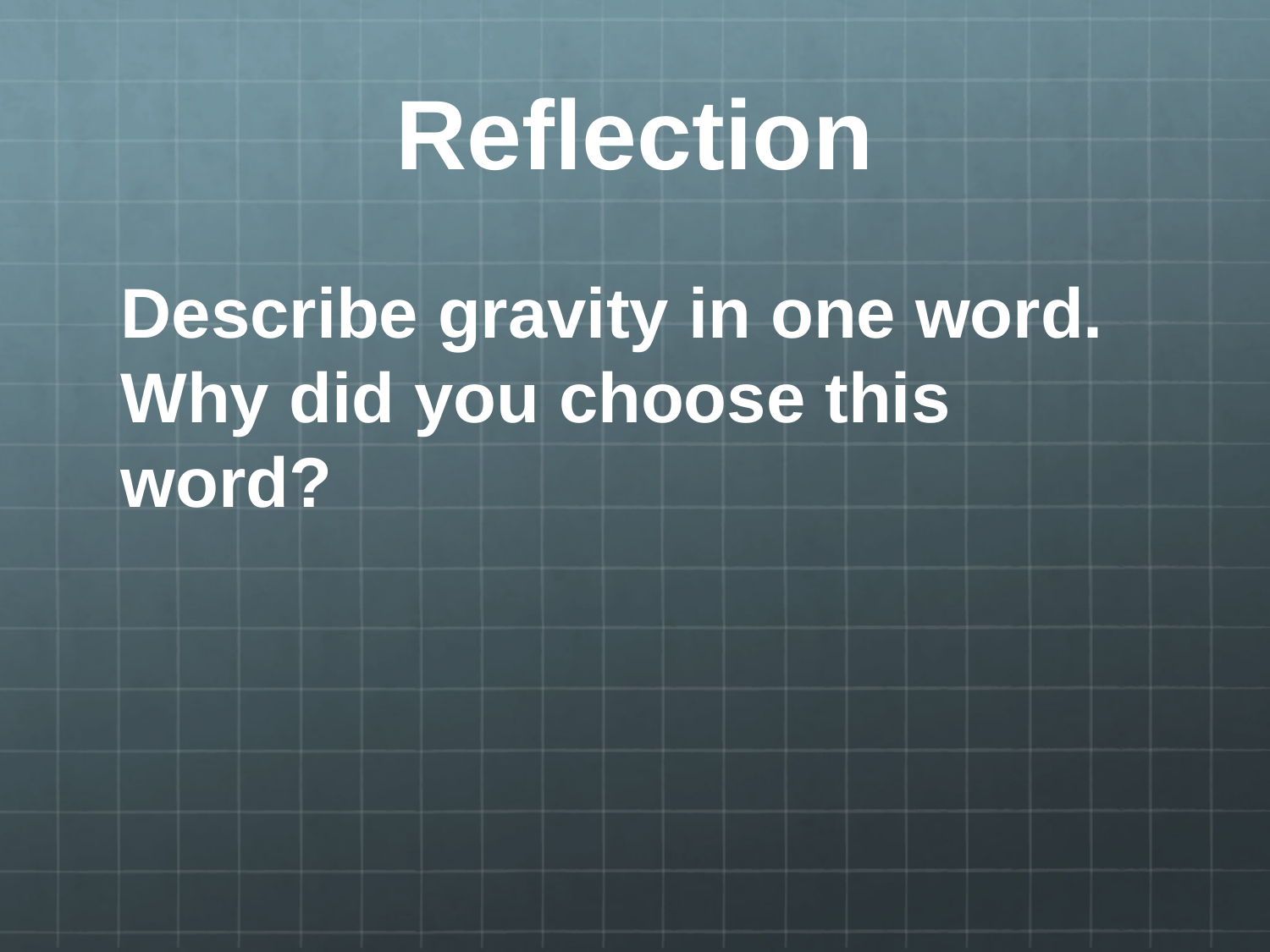

# Reflection
Describe gravity in one word.  Why did you choose this word?